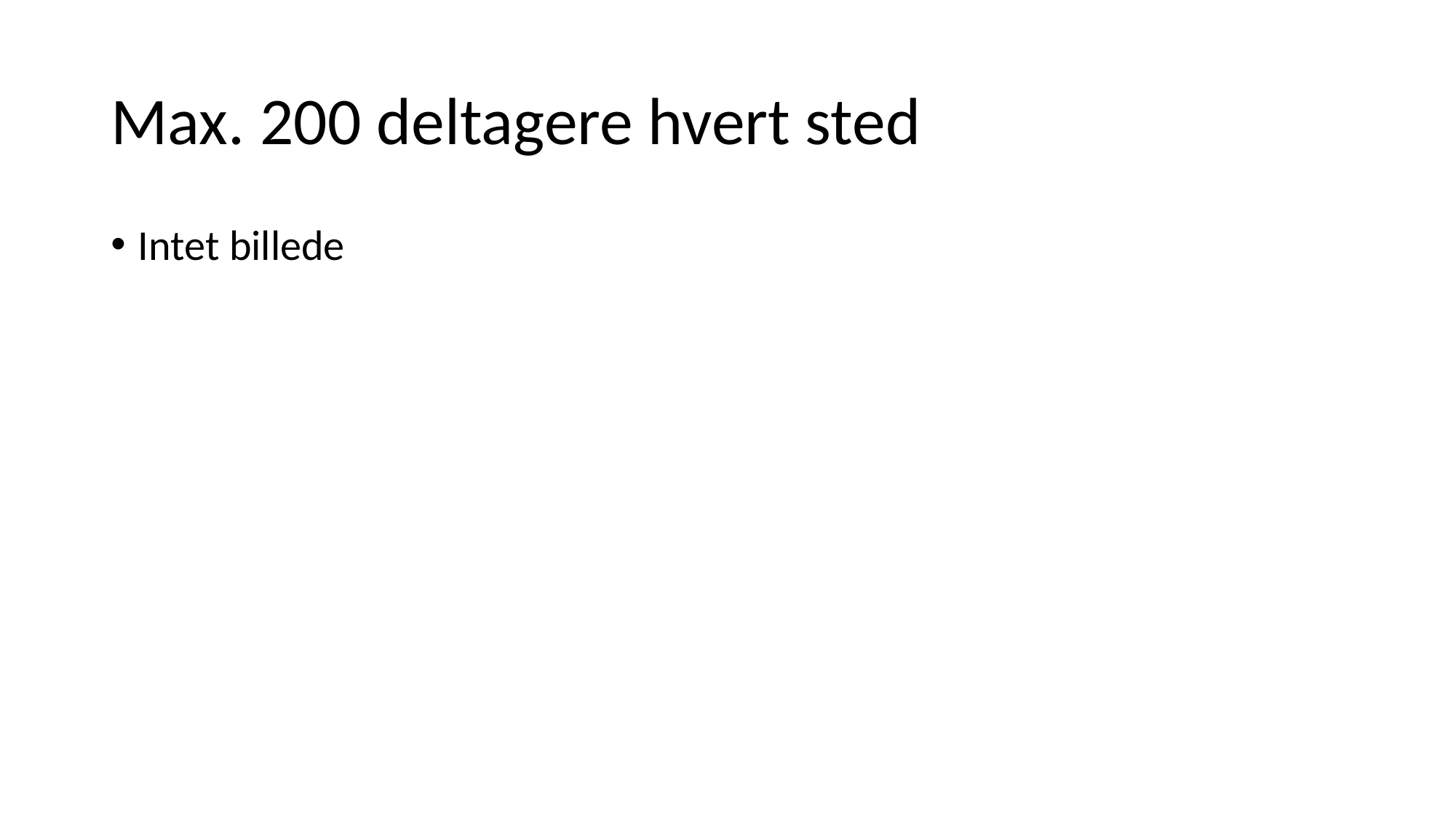

# Max. 200 deltagere hvert sted
Intet billede